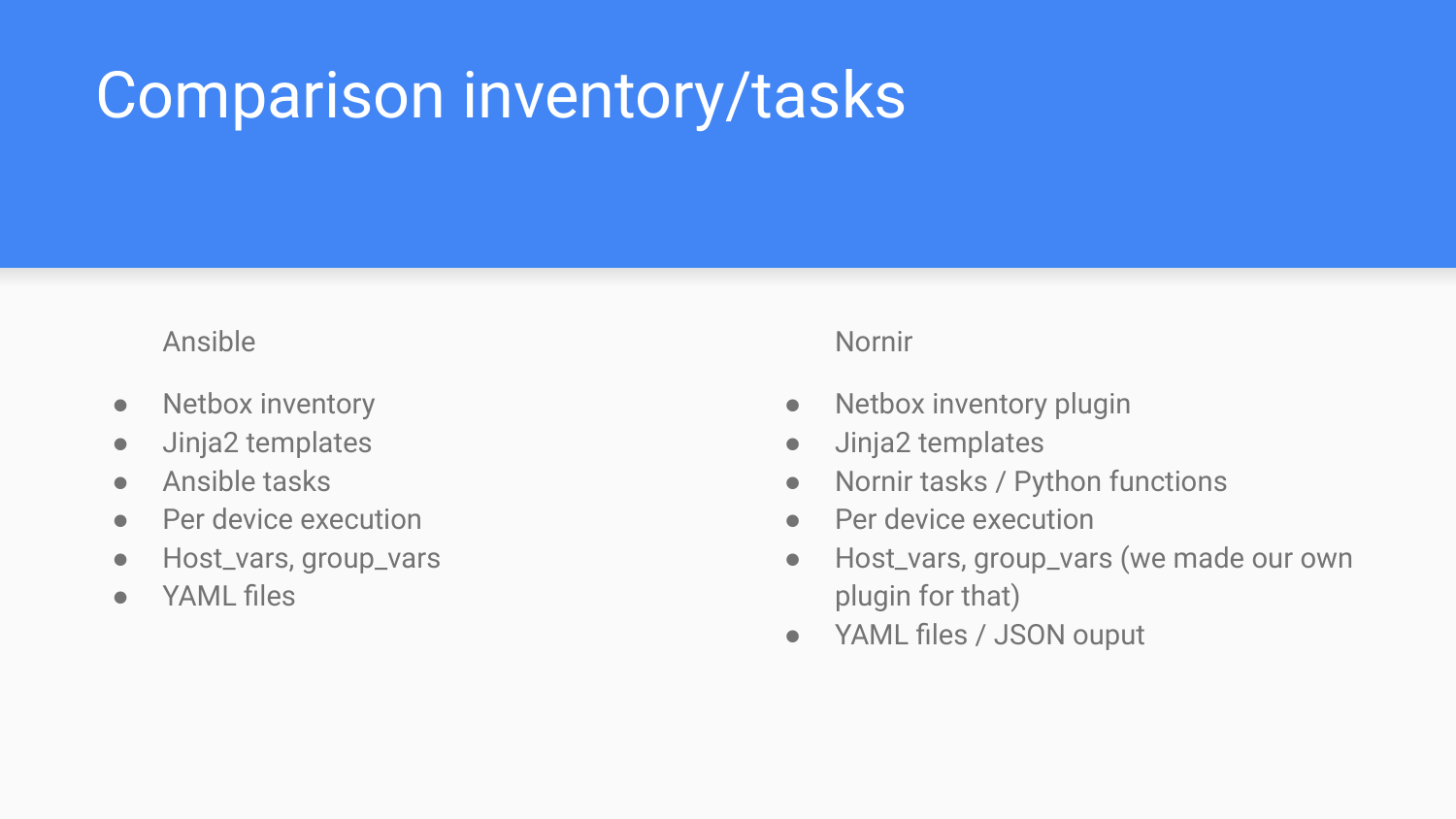

# Comparison inventory/tasks
Ansible
Netbox inventory
Jinja2 templates
Ansible tasks
Per device execution
Host_vars, group_vars
YAML files
Nornir
Netbox inventory plugin
Jinja2 templates
Nornir tasks / Python functions
Per device execution
Host_vars, group_vars (we made our own plugin for that)
YAML files / JSON ouput